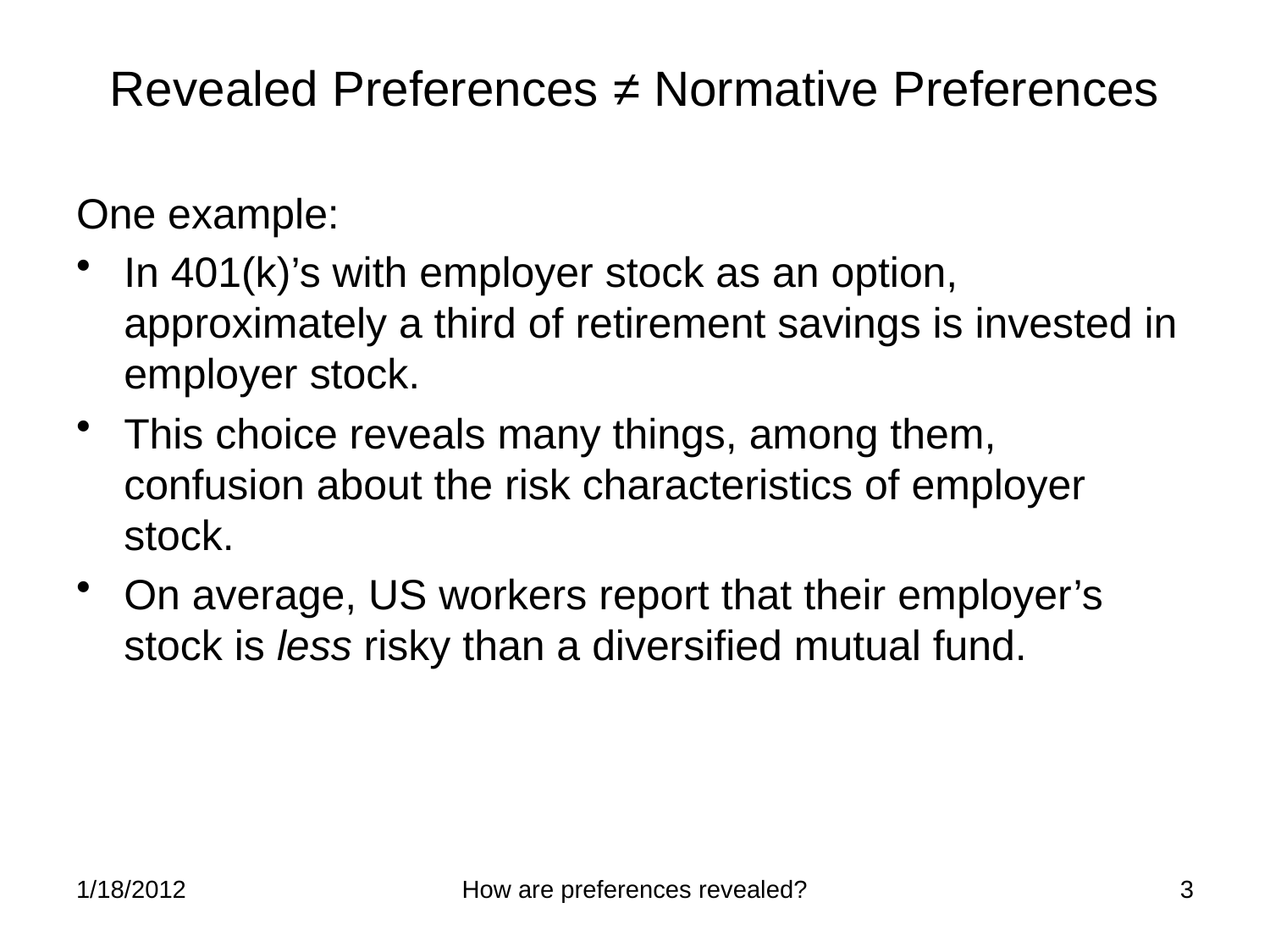

# Revealed Preferences ≠ Normative Preferences
One example:
In 401(k)’s with employer stock as an option, approximately a third of retirement savings is invested in employer stock.
This choice reveals many things, among them, confusion about the risk characteristics of employer stock.
On average, US workers report that their employer’s stock is less risky than a diversified mutual fund.
1/18/2012
How are preferences revealed?

3